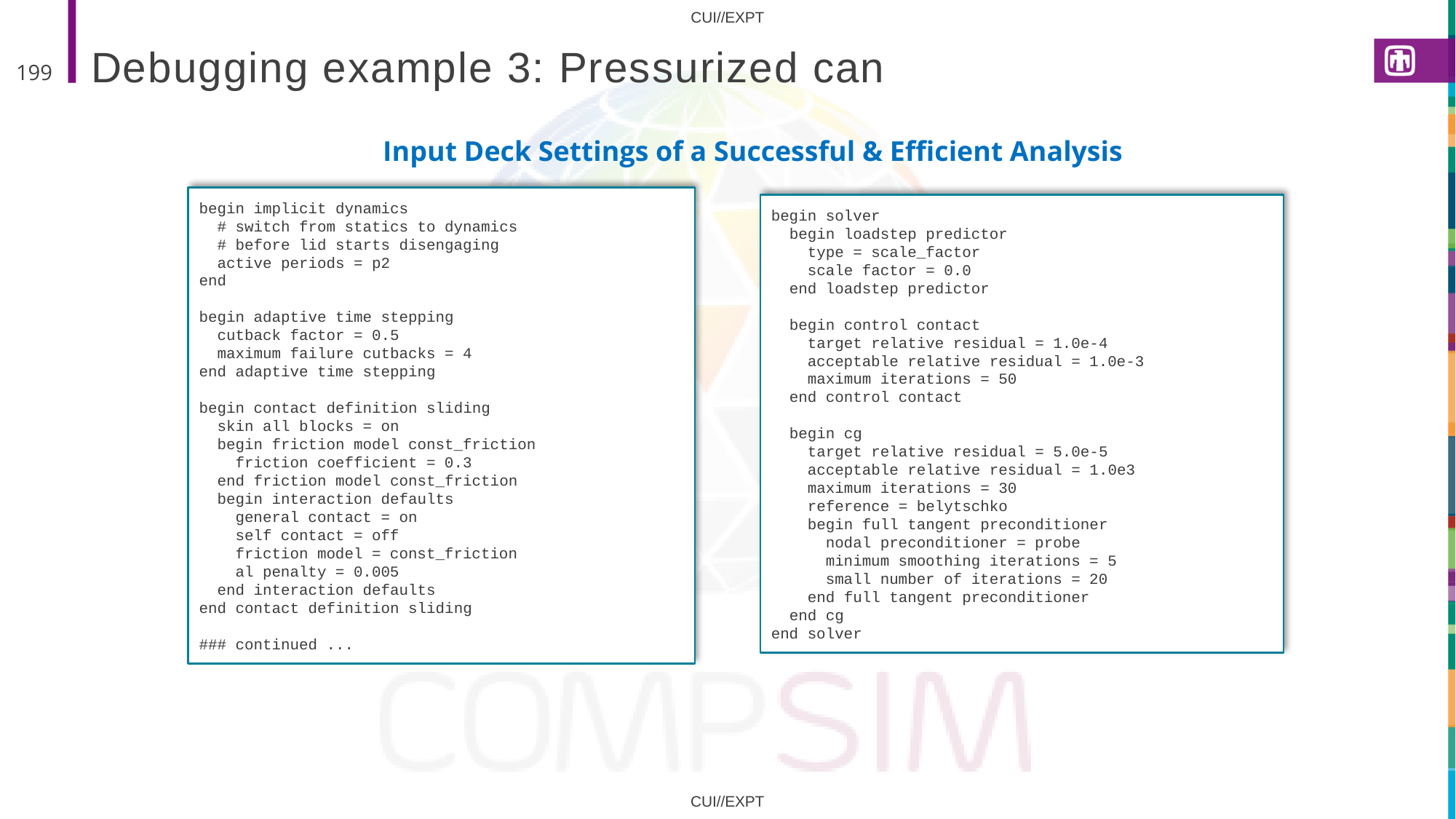

# Debugging example 3: Pressurized can
199
Input Deck Settings of a Successful & Efficient Analysis
begin implicit dynamics
  # switch from statics to dynamics
  # before lid starts disengaging
  active periods = p2
end

begin adaptive time stepping
  cutback factor = 0.5
  maximum failure cutbacks = 4
end adaptive time stepping

begin contact definition sliding
  skin all blocks = on
  begin friction model const_friction
    friction coefficient = 0.3
  end friction model const_friction
  begin interaction defaults
    general contact = on
    self contact = off
    friction model = const_friction
    al penalty = 0.005
  end interaction defaults
end contact definition sliding

### continued ...
begin solver
  begin loadstep predictor
    type = scale_factor
    scale factor = 0.0
  end loadstep predictor

  begin control contact
    target relative residual = 1.0e-4
    acceptable relative residual = 1.0e-3
    maximum iterations = 50
  end control contact

  begin cg
    target relative residual = 5.0e-5
    acceptable relative residual = 1.0e3
    maximum iterations = 30
    reference = belytschko
    begin full tangent preconditioner
      nodal preconditioner = probe
      minimum smoothing iterations = 5
      small number of iterations = 20
    end full tangent preconditioner
  end cg
end solver